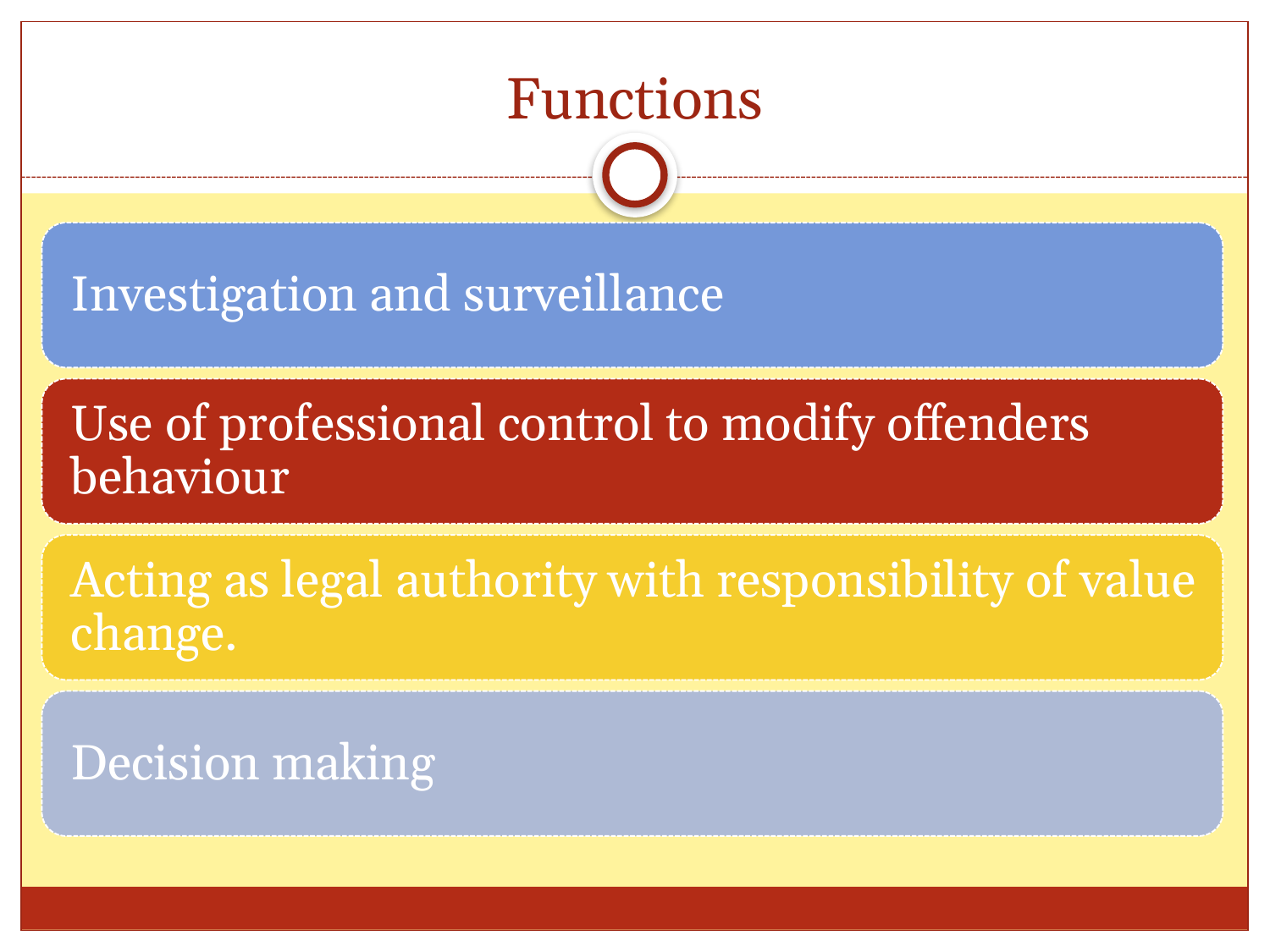

# Functions
Investigation and surveillance
Use of professional control to modify offenders behaviour
Acting as legal authority with responsibility of value change.
Decision making